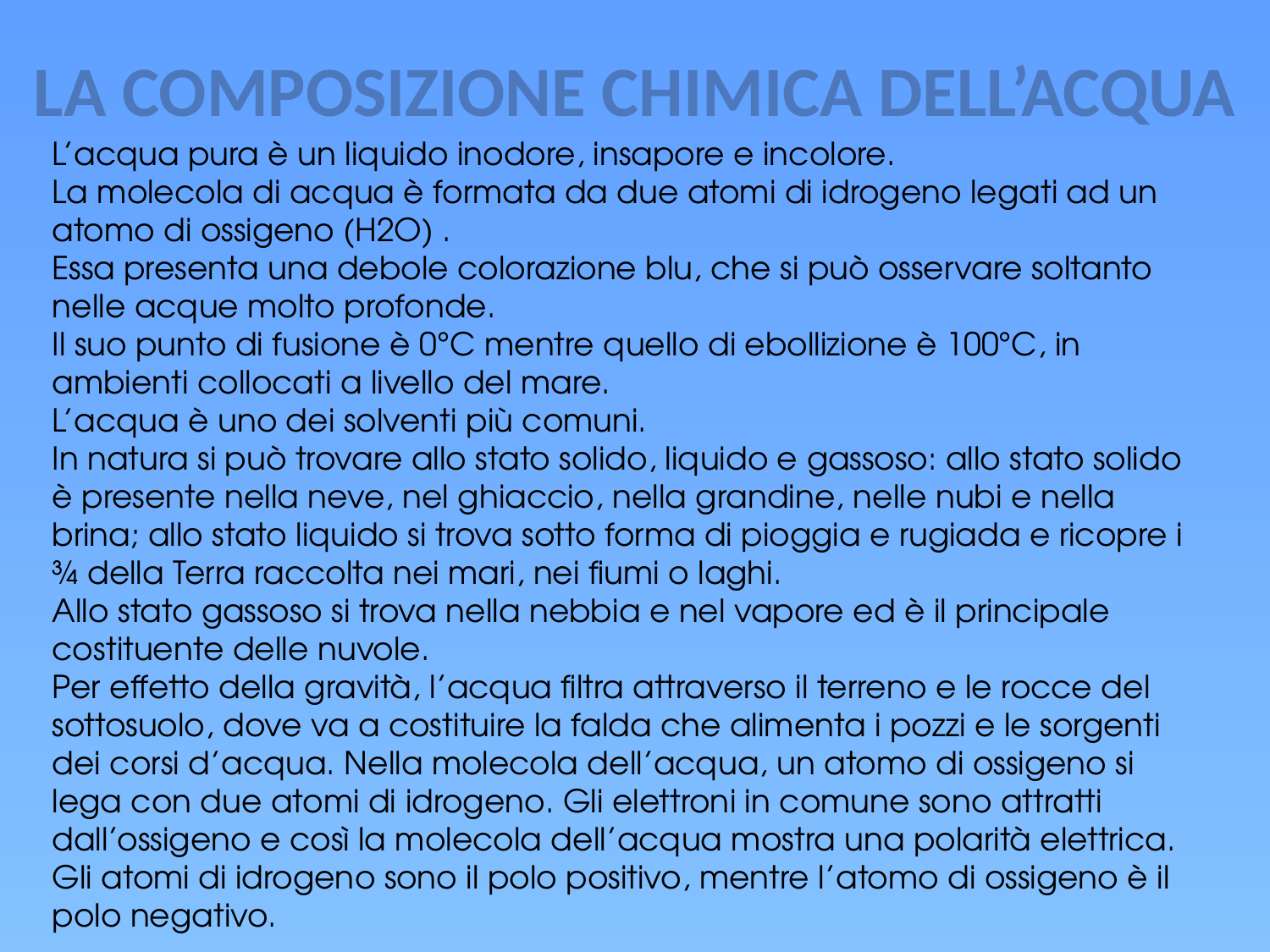

LA COMPOSIZIONE CHIMICA DELL’ACQUA
L’acqua pura è un liquido inodore, insapore e incolore.
La molecola di acqua è formata da due atomi di idrogeno legati ad un atomo di ossigeno (H2O) .
Essa presenta una debole colorazione blu, che si può osservare soltanto nelle acque molto profonde.
Il suo punto di fusione è 0°C mentre quello di ebollizione è 100°C, in ambienti collocati a livello del mare.
L’acqua è uno dei solventi più comuni.
In natura si può trovare allo stato solido, liquido e gassoso: allo stato solido è presente nella neve, nel ghiaccio, nella grandine, nelle nubi e nella brina; allo stato liquido si trova sotto forma di pioggia e rugiada e ricopre i ¾ della Terra raccolta nei mari, nei fiumi o laghi.
Allo stato gassoso si trova nella nebbia e nel vapore ed è il principale costituente delle nuvole.
Per effetto della gravità, l’acqua filtra attraverso il terreno e le rocce del sottosuolo, dove va a costituire la falda che alimenta i pozzi e le sorgenti dei corsi d’acqua. Nella molecola dell’acqua, un atomo di ossigeno si lega con due atomi di idrogeno. Gli elettroni in comune sono attratti dall’ossigeno e così la molecola dell’acqua mostra una polarità elettrica.
Gli atomi di idrogeno sono il polo positivo, mentre l’atomo di ossigeno è il polo negativo.